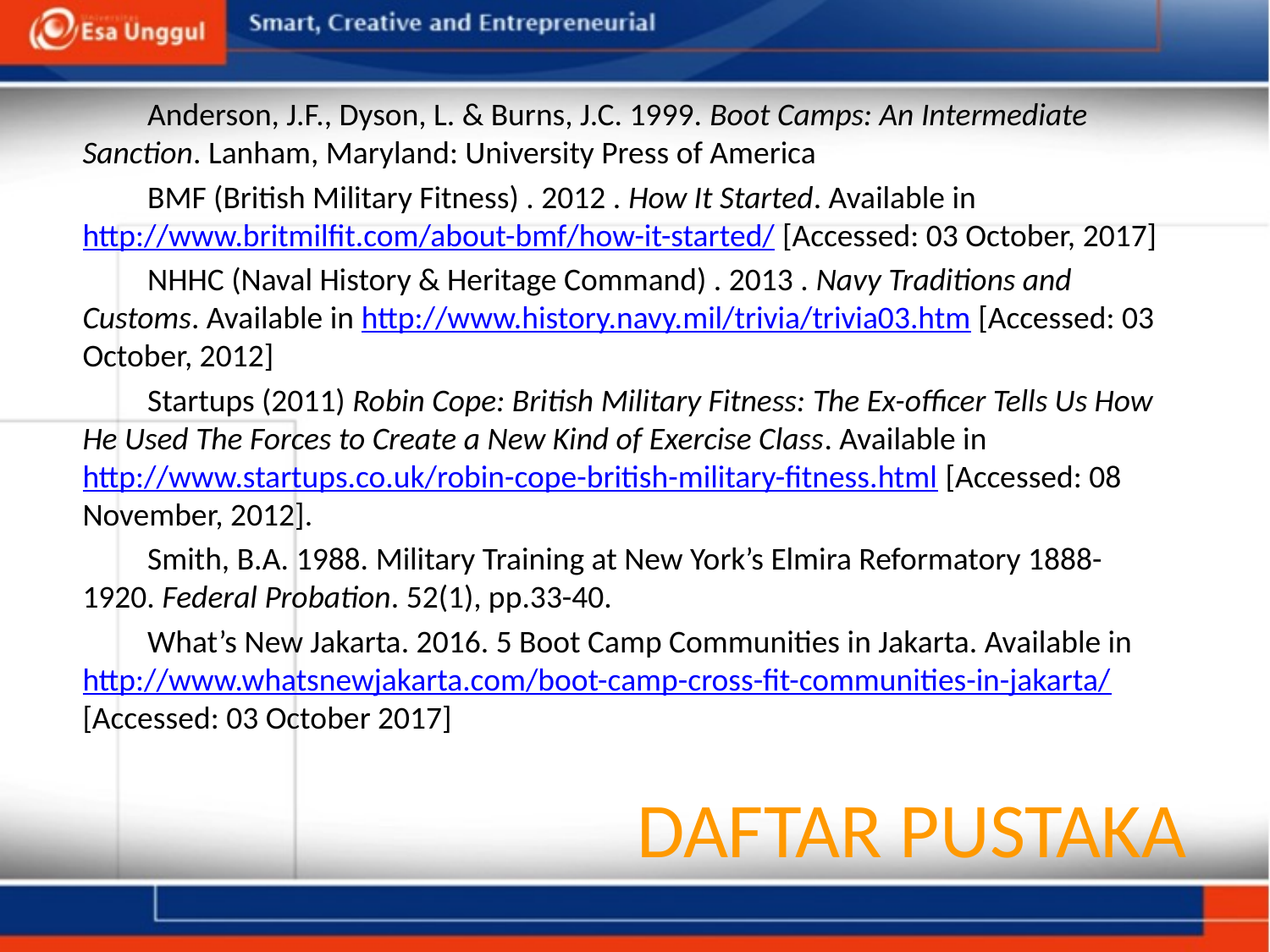

#
Anderson, J.F., Dyson, L. & Burns, J.C. 1999. Boot Camps: An Intermediate Sanction. Lanham, Maryland: University Press of America
BMF (British Military Fitness) . 2012 . How It Started. Available in http://www.britmilfit.com/about-bmf/how-it-started/ [Accessed: 03 October, 2017]
NHHC (Naval History & Heritage Command) . 2013 . Navy Traditions and Customs. Available in http://www.history.navy.mil/trivia/trivia03.htm [Accessed: 03 October, 2012]
Startups (2011) Robin Cope: British Military Fitness: The Ex-officer Tells Us How He Used The Forces to Create a New Kind of Exercise Class. Available in http://www.startups.co.uk/robin-cope-british-military-fitness.html [Accessed: 08 November, 2012].
Smith, B.A. 1988. Military Training at New York’s Elmira Reformatory 1888-1920. Federal Probation. 52(1), pp.33-40.
What’s New Jakarta. 2016. 5 Boot Camp Communities in Jakarta. Available in http://www.whatsnewjakarta.com/boot-camp-cross-fit-communities-in-jakarta/ [Accessed: 03 October 2017]
DAFTAR PUSTAKA